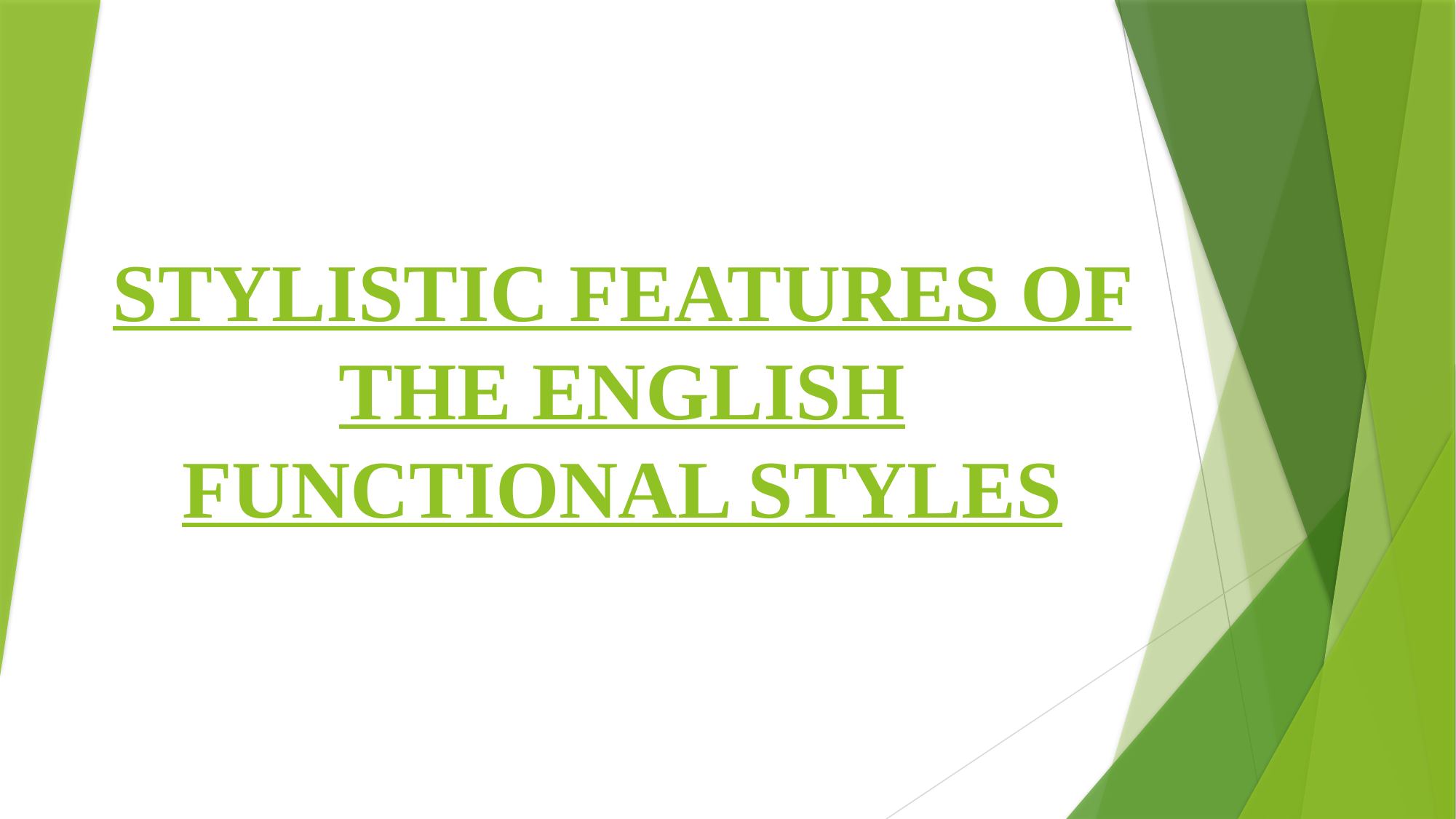

# STYLISTIC FEATURES OF THE ENGLISH FUNCTIONAL STYLES